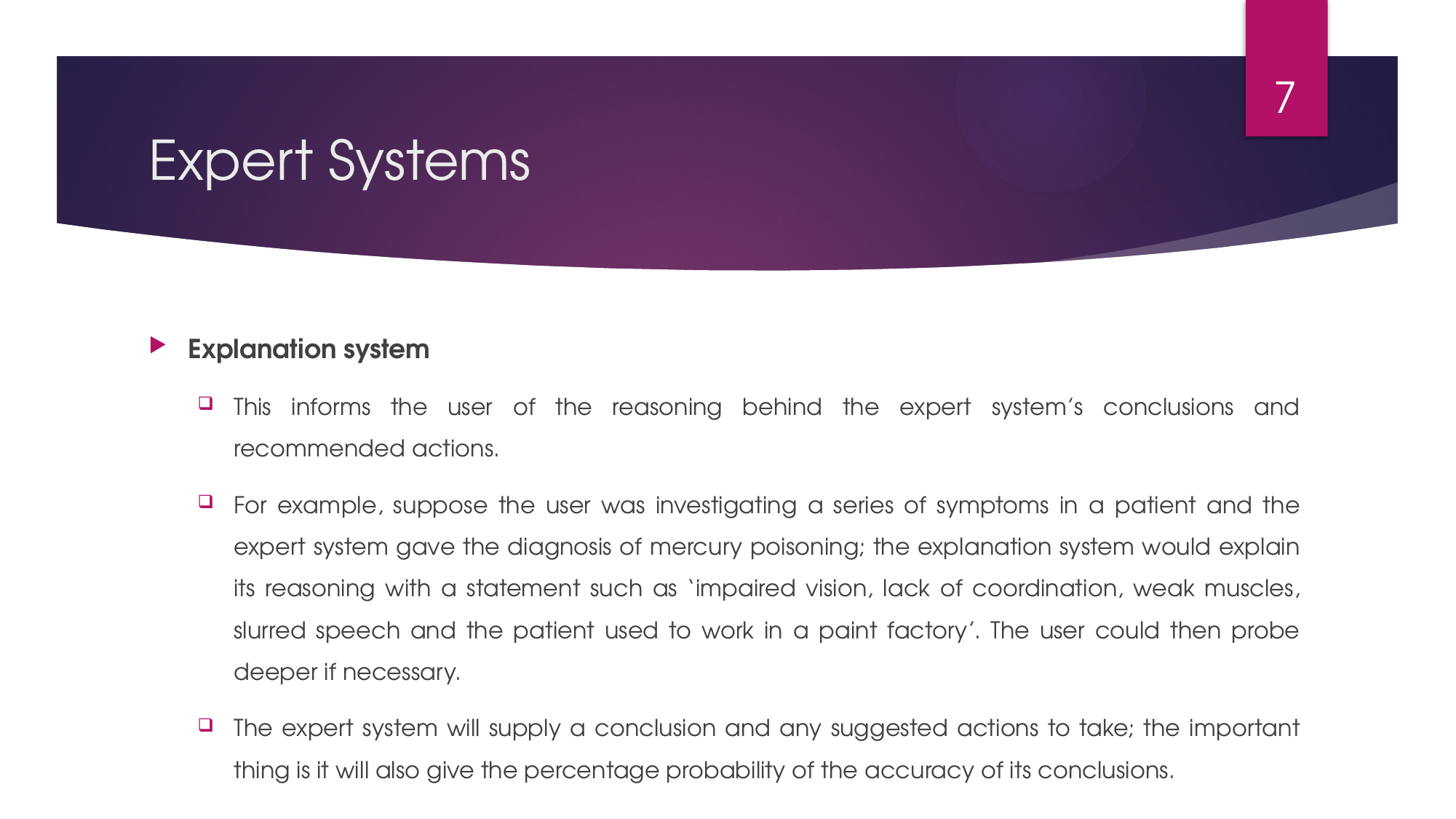

7
# Expert Systems
Explanation system
This informs the user of the reasoning behind the expert system’s conclusions and recommended actions.
For example, suppose the user was investigating a series of symptoms in a patient and the expert system gave the diagnosis of mercury poisoning; the explanation system would explain its reasoning with a statement such as ‘impaired vision, lack of coordination, weak muscles, slurred speech and the patient used to work in a paint factory’. The user could then probe deeper if necessary.
The expert system will supply a conclusion and any suggested actions to take; the important thing is it will also give the percentage probability of the accuracy of its conclusions.